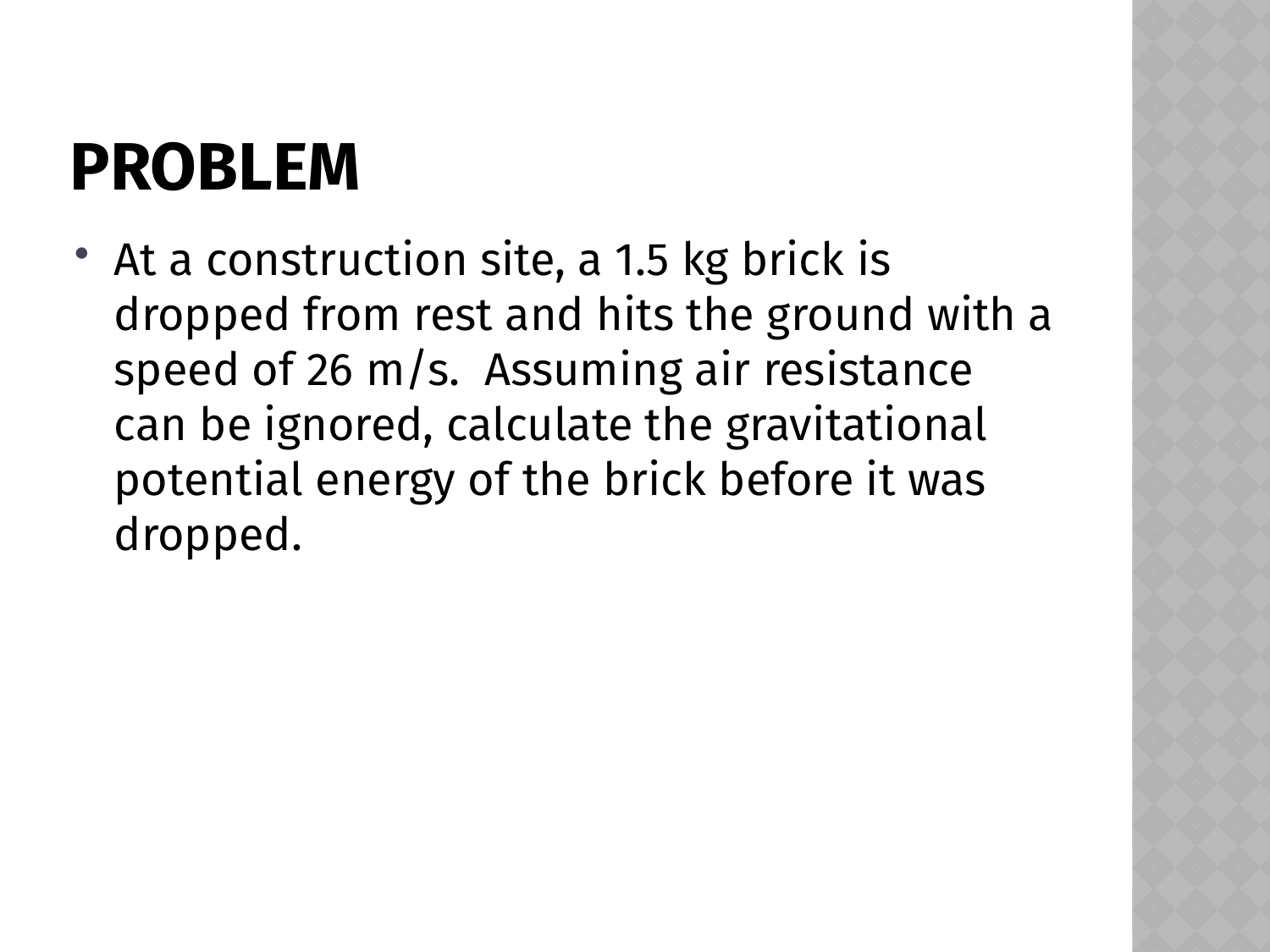

# Problem
At a construction site, a 1.5 kg brick is dropped from rest and hits the ground with a speed of 26 m/s.  Assuming air resistance can be ignored, calculate the gravitational potential energy of the brick before it was dropped.